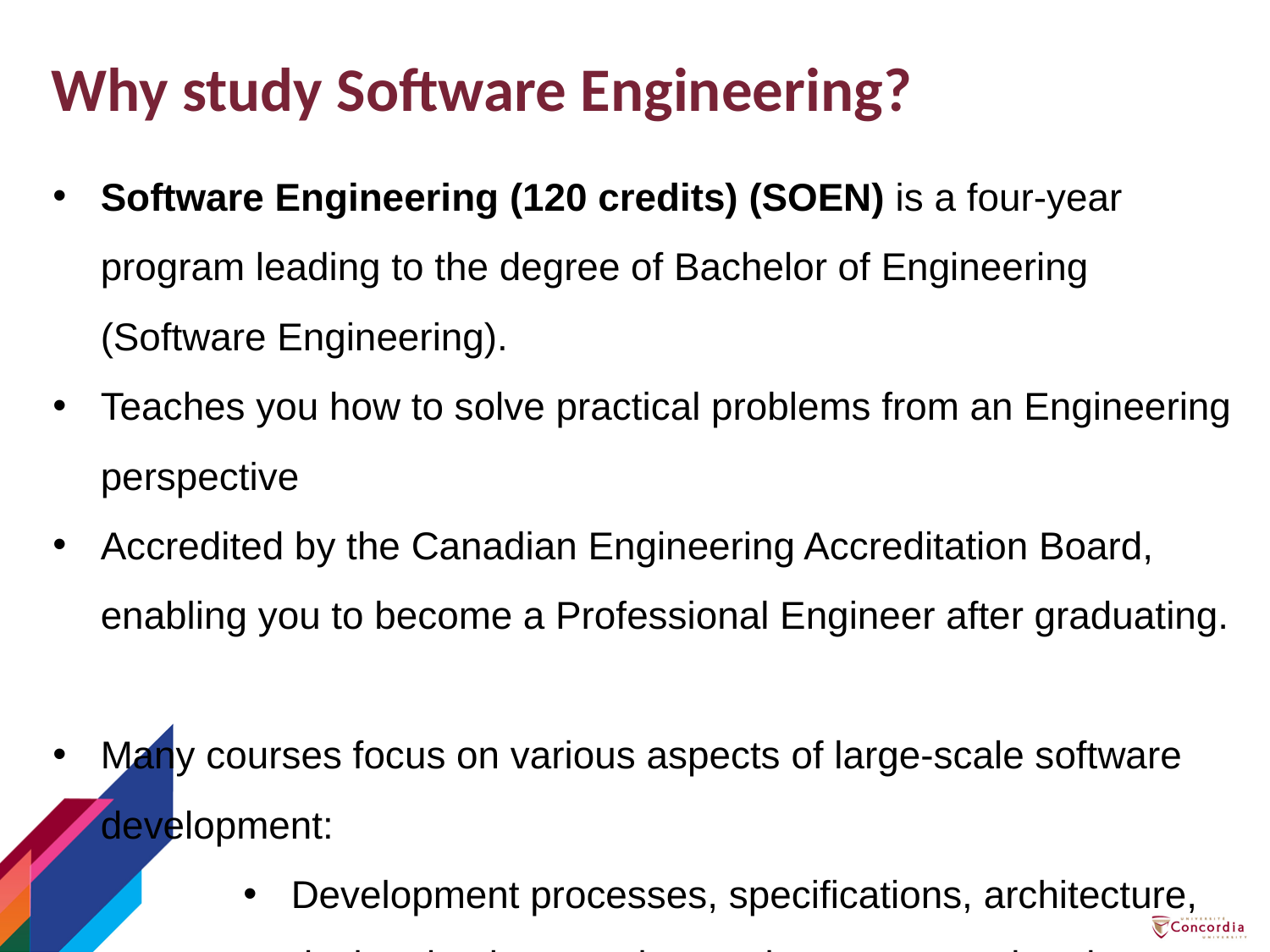

# Why study Software Engineering?
Software Engineering (120 credits) (SOEN) is a four-year program leading to the degree of Bachelor of Engineering (Software Engineering).
Teaches you how to solve practical problems from an Engineering perspective
Accredited by the Canadian Engineering Accreditation Board, enabling you to become a Professional Engineer after graduating.
Many courses focus on various aspects of large-scale software development:
Development processes, specifications, architecture, design, implementation, maintenance, and project management.
“Soft skills” that all engineers must possess, such as technical writing, communicating, working in a team and leadership.